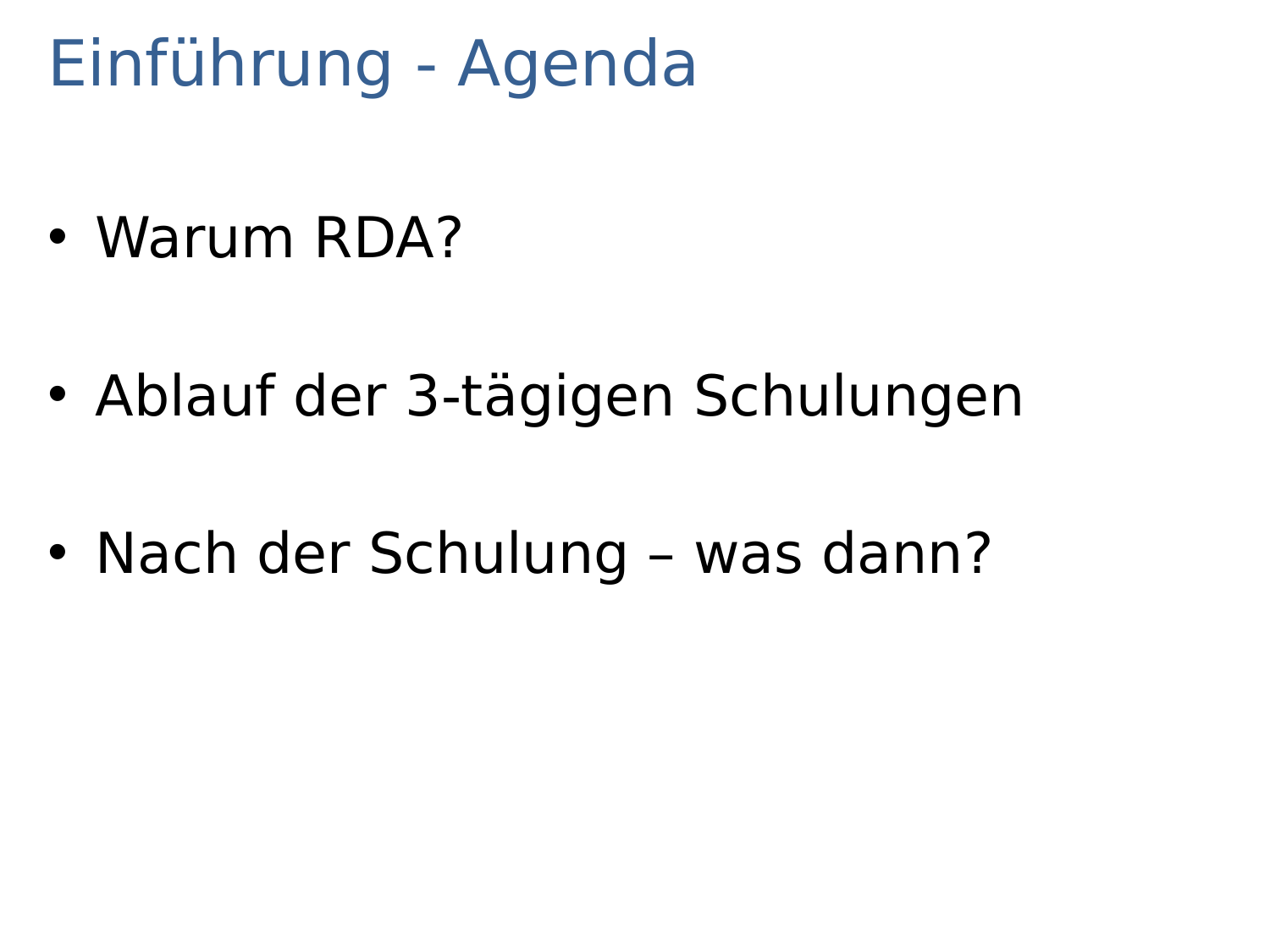

# Einführung - Agenda

Warum RDA?

Ablauf der 3-tägigen Schulungen

Nach der Schulung – was dann?